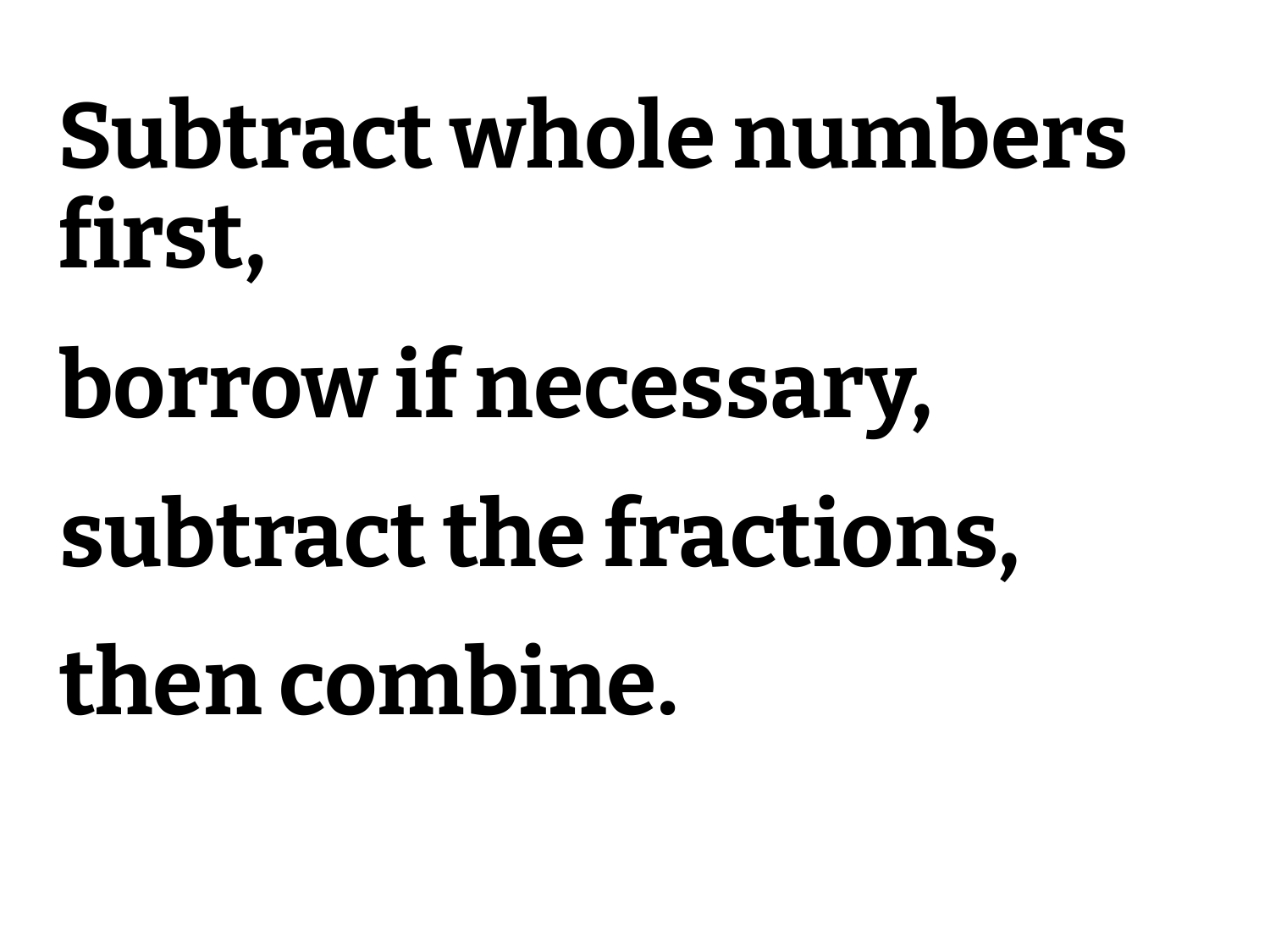

Subtract whole numbers first,

borrow if necessary,
subtract the fractions,
then combine.